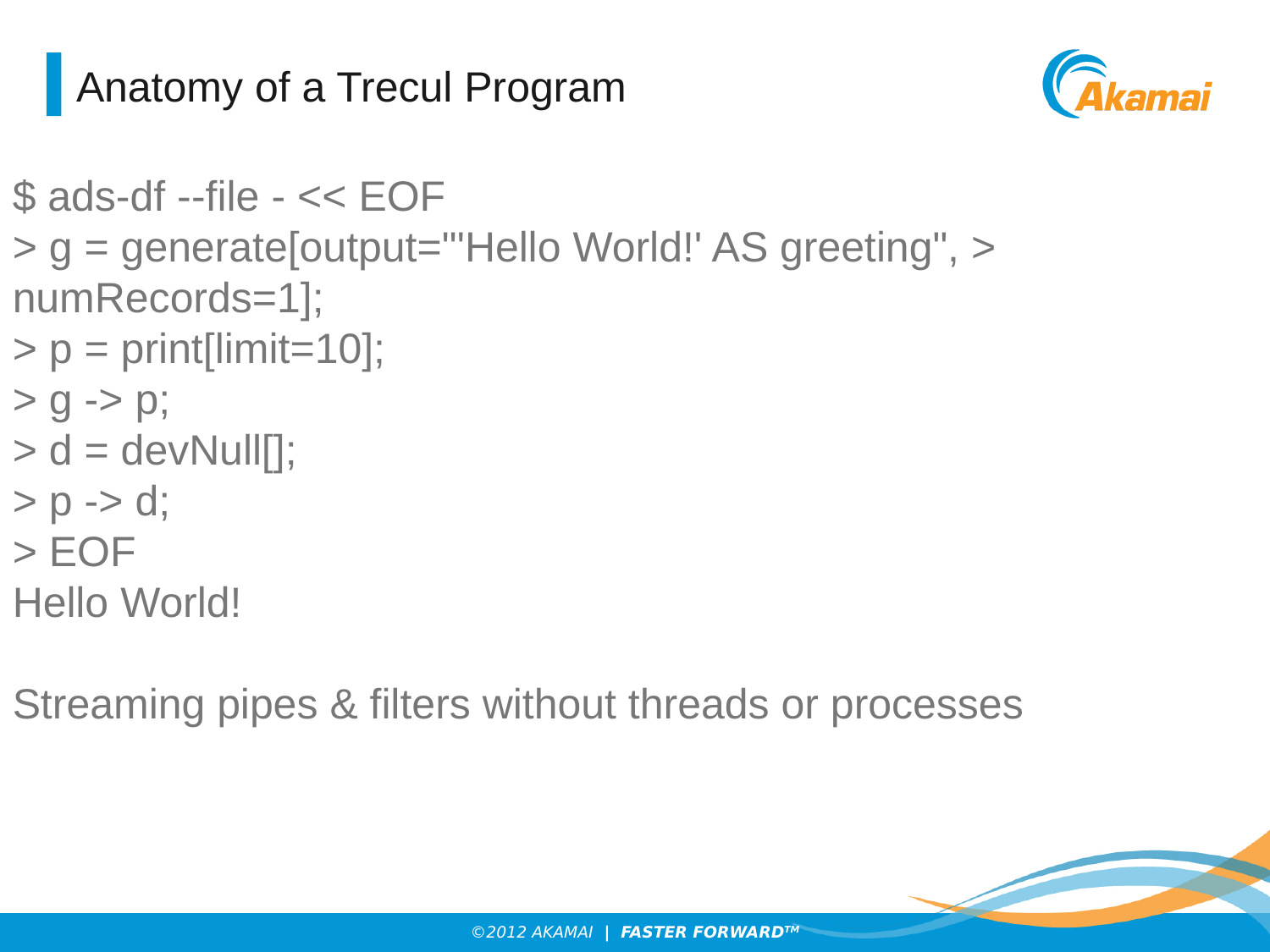

# Anatomy of a Trecul Program
$ ads-df --file - << EOF
> g = generate[output="'Hello World!' AS greeting", > numRecords=1];
> p = print[limit=10];
> g -> p;
> d = devNull[];
> p -> d;
> EOF
Hello World!

Streaming pipes & filters without threads or processes